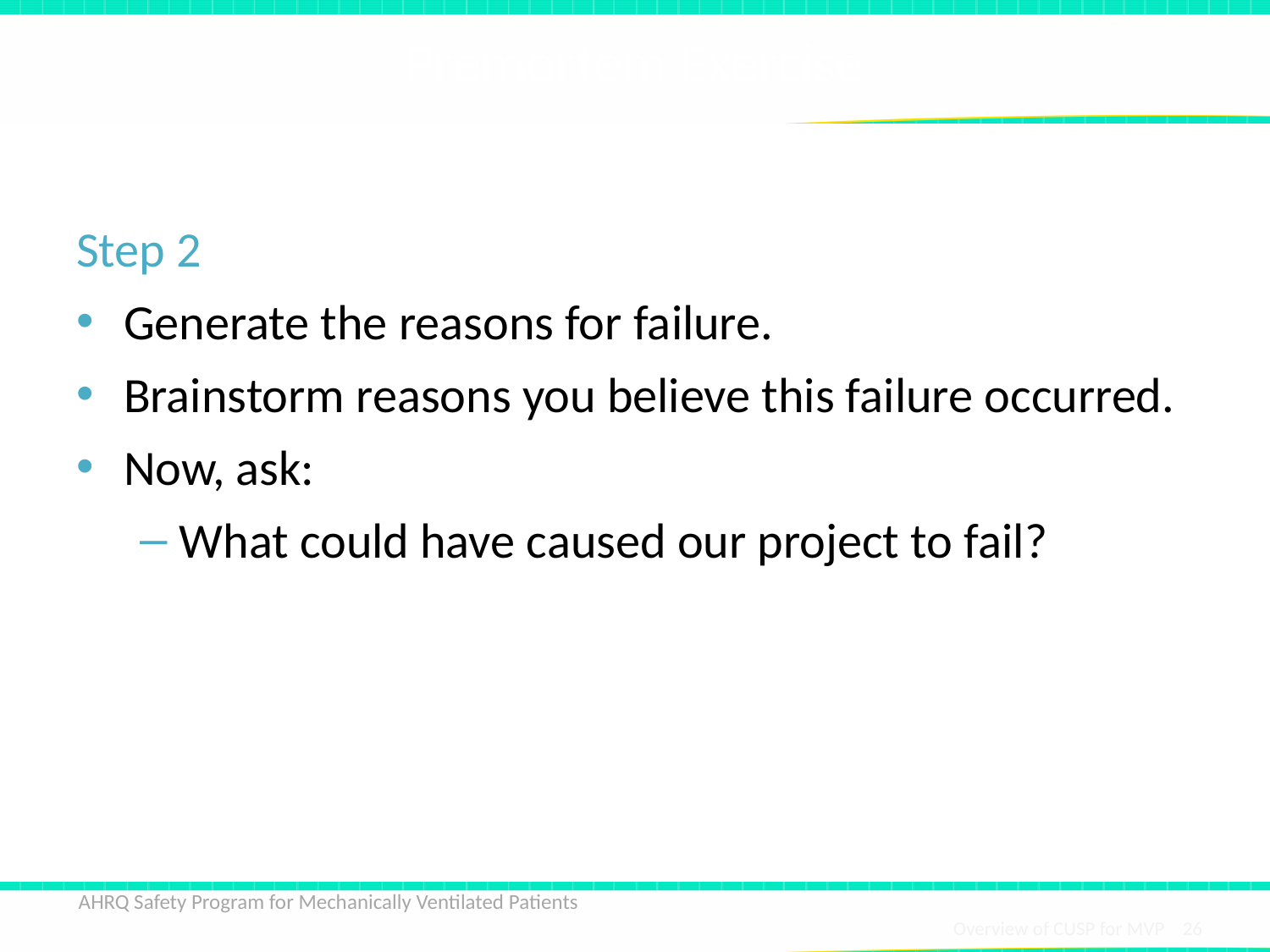

# Premortem Exercise
Step 2
Generate the reasons for failure.
Brainstorm reasons you believe this failure occurred.
Now, ask:
What could have caused our project to fail?